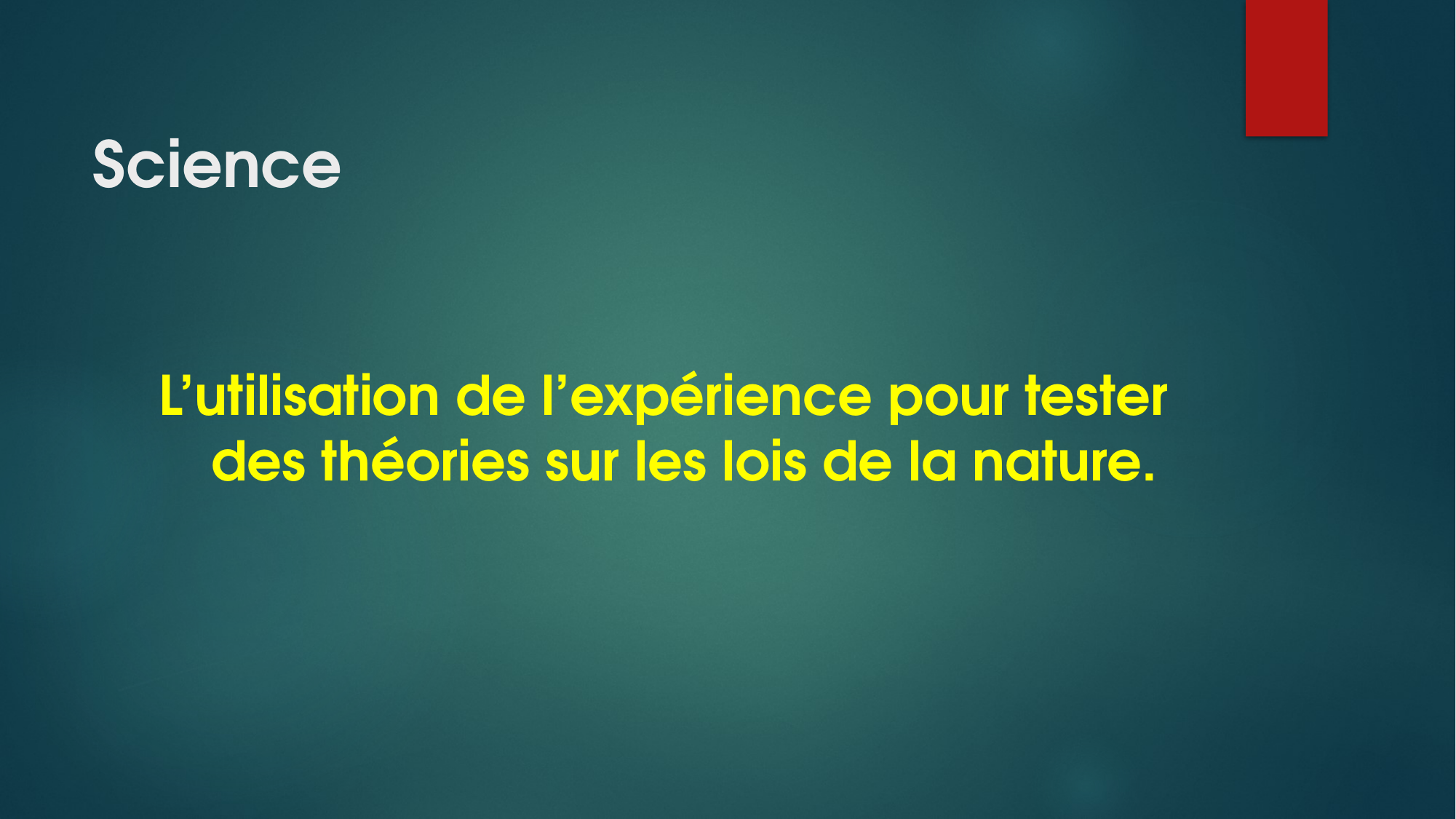

# Science
L’utilisation de l’expérience pour tester des théories sur les lois de la nature.